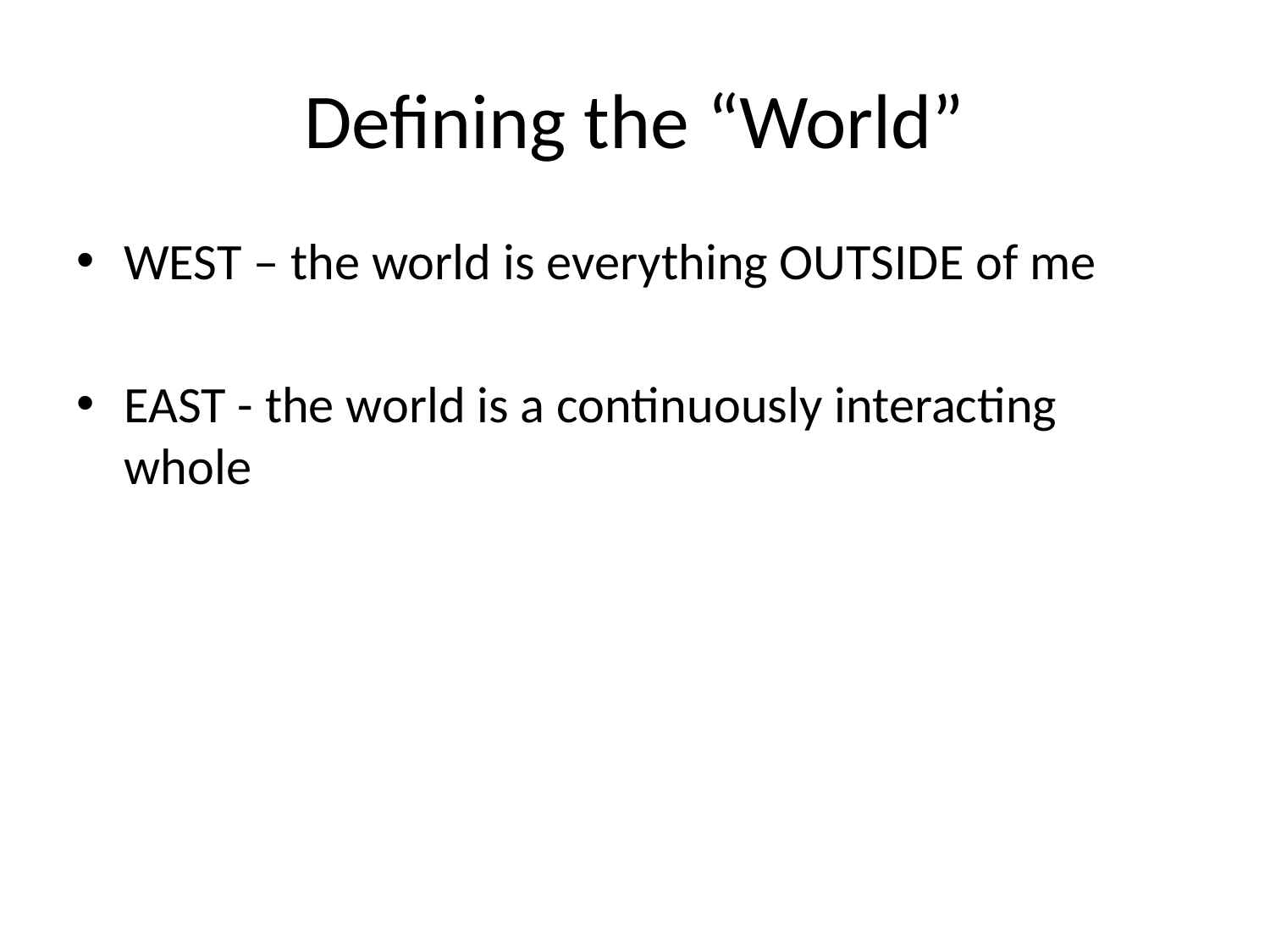

# Defining the “World”
WEST – the world is everything OUTSIDE of me

EAST - the world is a continuously interacting whole